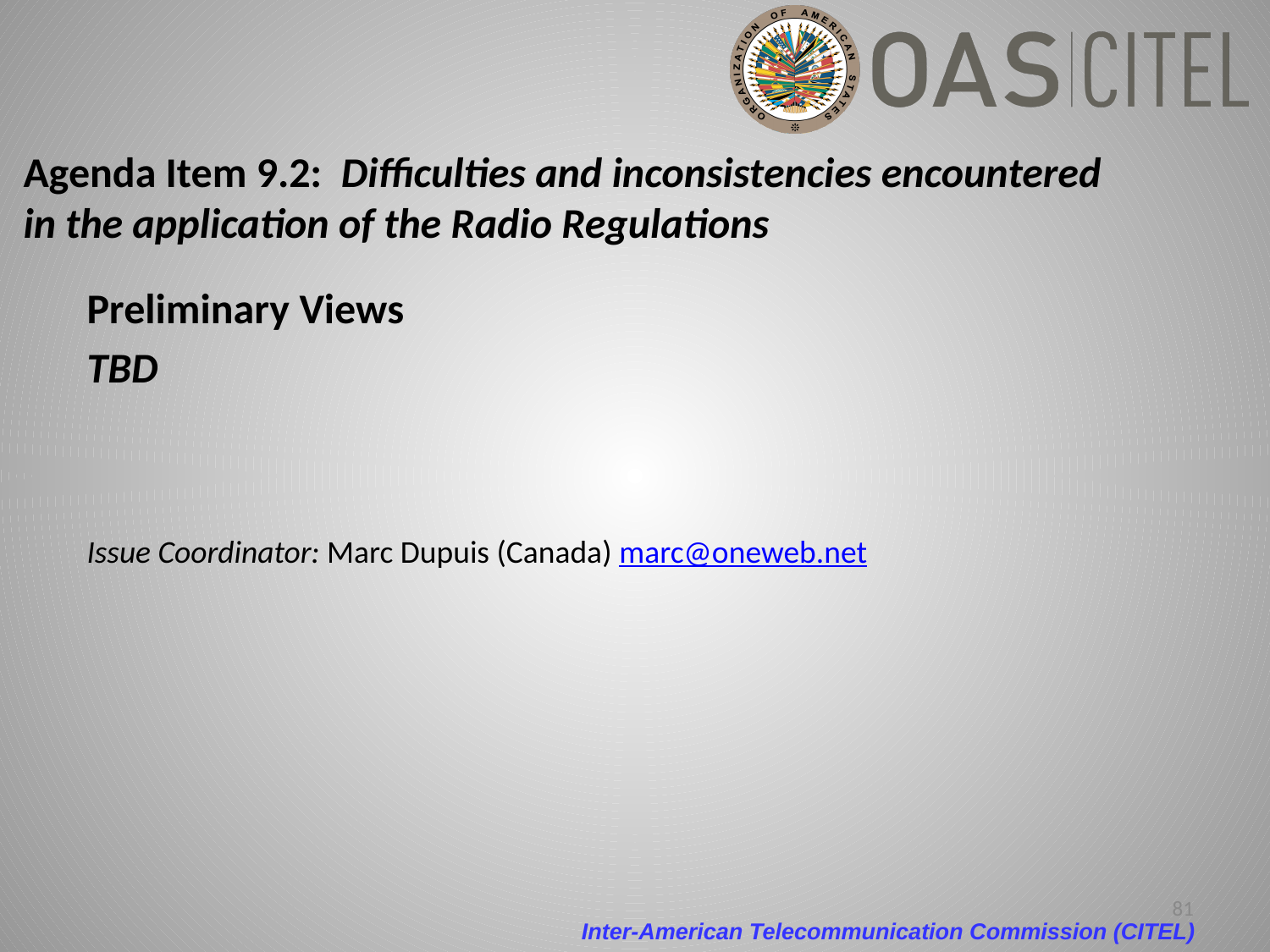

# Agenda Item 9.2:  Difficulties and inconsistencies encountered in the application of the Radio Regulations
Preliminary Views
TBD

Issue Coordinator: Marc Dupuis (Canada) marc@oneweb.net
81